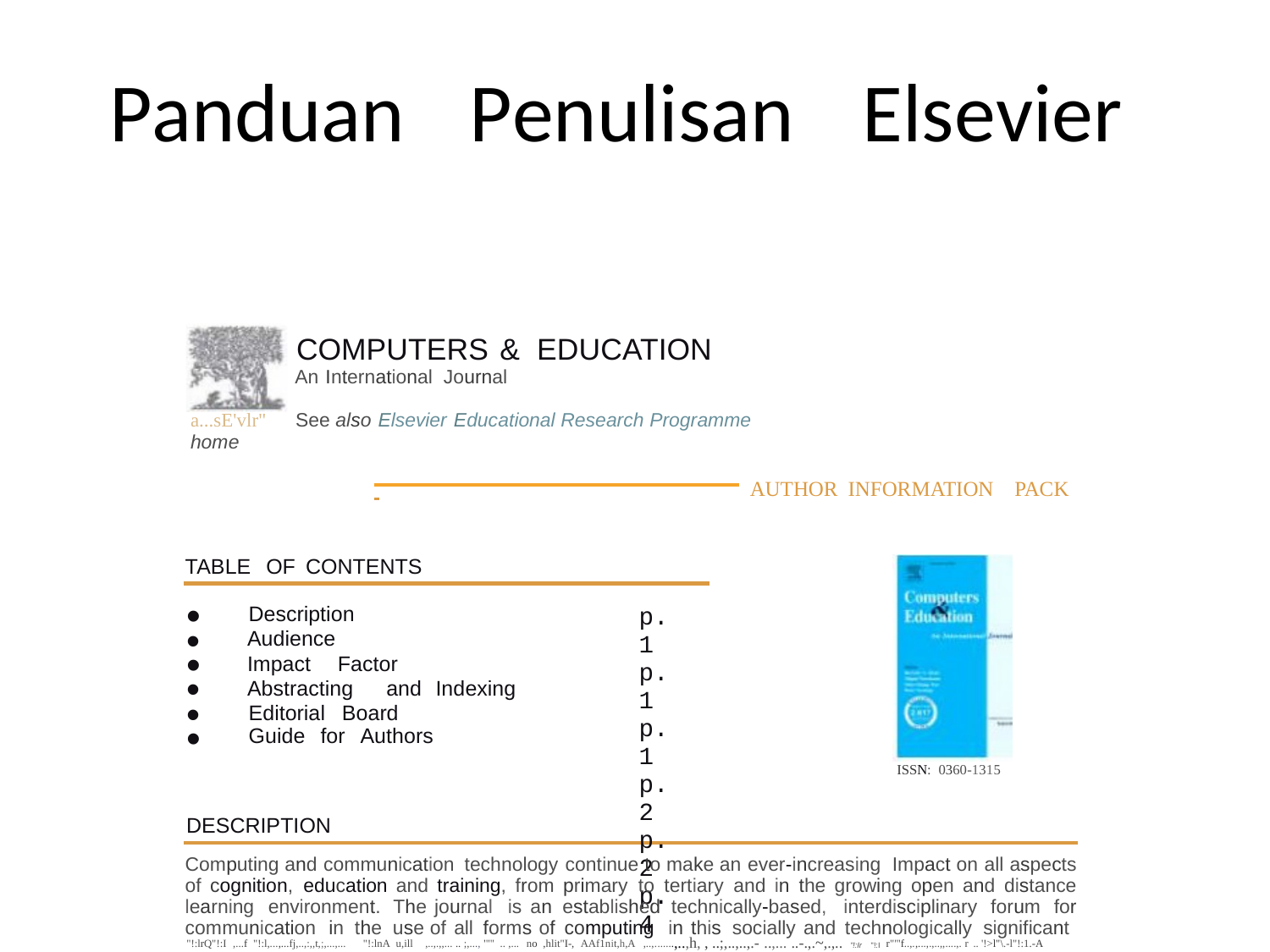

Panduan
Penulisan
Elsevier

COMPUTERS &  EDUCATION
An International  Journal
a...sE'vlr"     See also Elsevier Educational Research Programme home

AUTHOR
INFORMATION
PACK

TABLE  OF CONTENTS

•
p.1
p.1
p.1
p.2
p.2
p.4
Description
Audience
Impact    Factor
•
•
•
Abstracting
and  Indexing
•
Editorial  Board
Guide  for  Authors
•
ISSN:  0360-1315
DESCRIPTION

Computing and communication technology continue to make an ever-increasing  Impact on all aspects of cognition, education and training, from primary to tertiary and in the growing open and distance learning  environment.  The journal  is an established technically-based,   interdisciplinary  forum  for communication  in  the  use of all forms of computing  in this  socially and technologically  significant
"!:lrQ"!:I  ,...f "!:l,...,...fj,..,:,,t,;,...,...      "!:lnA u,ill    ,..,.,,... .. ;,..., '""  .. ,...  no  ,hlit"I-,  AAf1nit,h,A   ,..,.......,..,h, , ..;,..,..,.- ..,... ..-.,.~,.,..  "!:Ir    "!:I  r""'f..,.,...,.,..,,....,. r .. '!>l"\.-l"!:1.-A